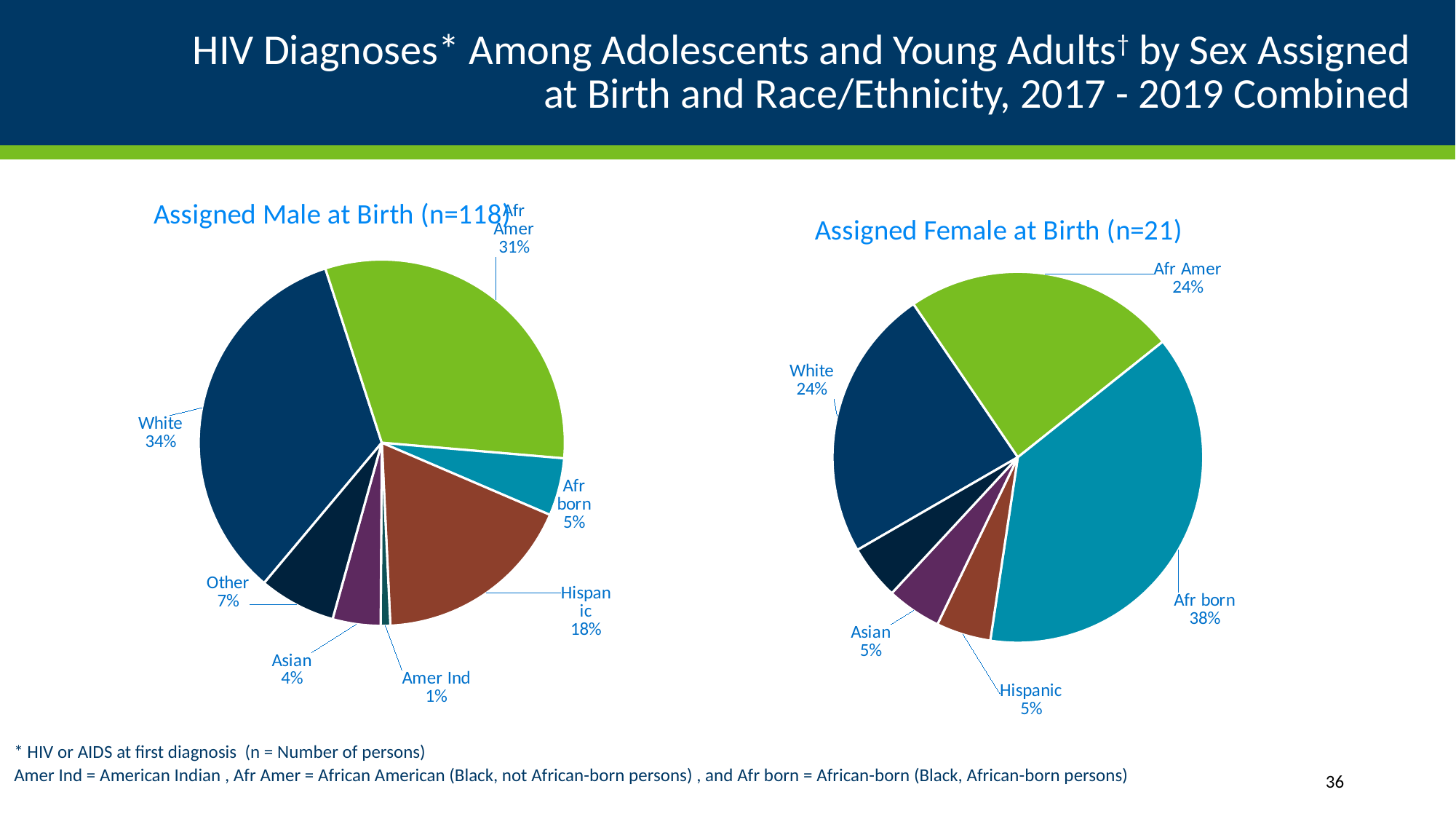

# HIV Diagnoses* Among Adolescents and Young Adults† by Sex Assigned at Birth and Race/Ethnicity, 2017 - 2019 Combined

### Chart

| Category |
|---|

### Chart

| Category |
|---|

### Chart: Assigned Male at Birth (n=118)

| Category |  |
|---|---|
| White | 40.0 |
| Afr Amer | 37.0 |
| Afr born | 6.0 |
| Hispanic | 21.0 |
| Amer Ind | 1.0 |
| Asian | 5.0 |
| Other | 8.0 |

### Chart: Assigned Female at Birth (n=21)

| Category |  |
|---|---|
| White | 5.0 |
| Afr Amer | 5.0 |
| Afr born | 8.0 |
| Hispanic | 1.0 |
| Amer Ind | 0.0 |
| Asian | 1.0 |
| Other | 1.0 |

### Chart

| Category |
|---|
* HIV or AIDS at first diagnosis  (n = Number of persons)
Amer Ind = American Indian , Afr Amer = African American (Black, not African-born persons) , and Afr born = African-born (Black, African-born persons)

36